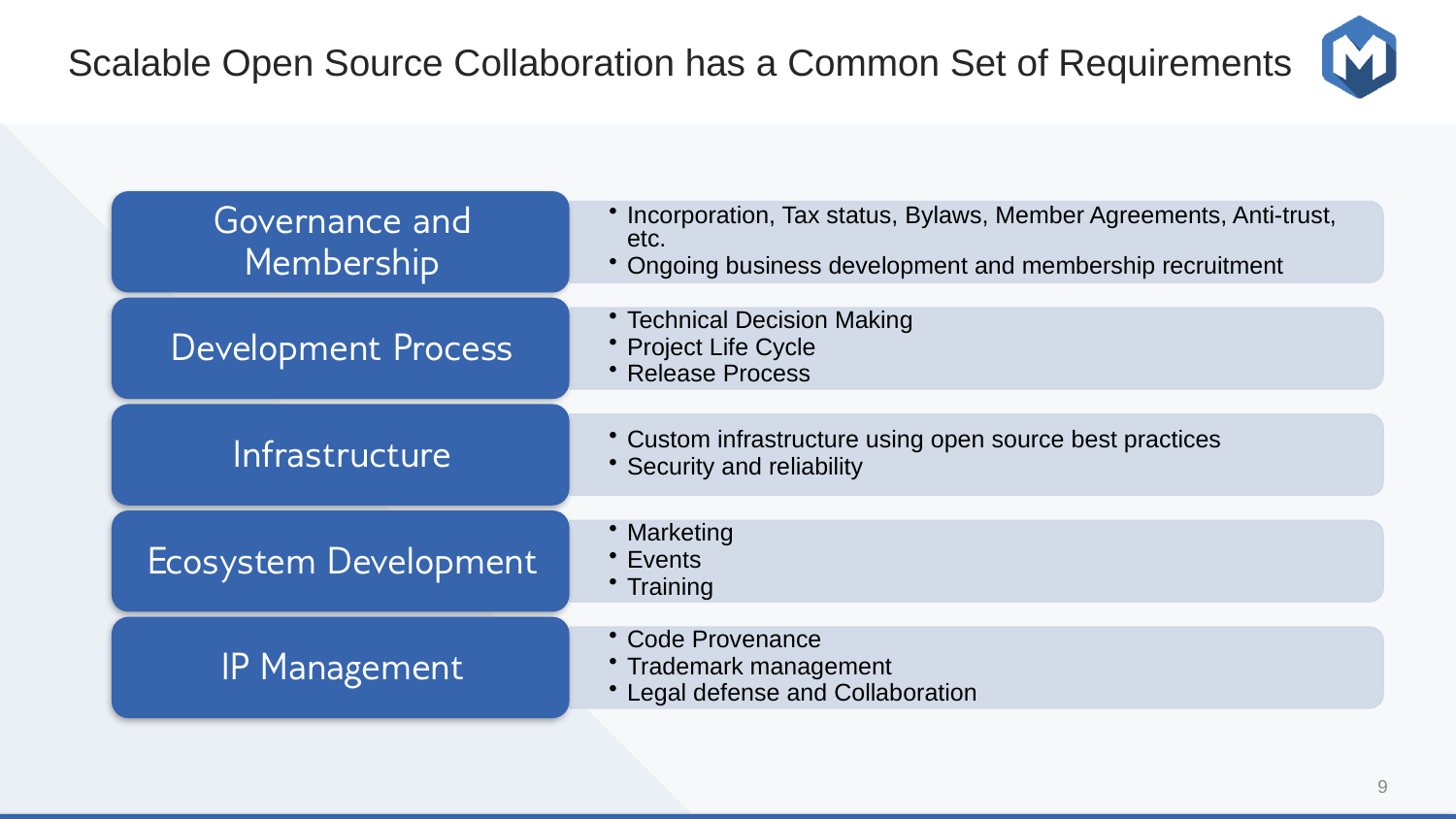

# Scalable Open Source Collaboration has a Common Set of Requirements
Incorporation, Tax status, Bylaws, Member Agreements, Anti-trust, etc.
Ongoing business development and membership recruitment
Governance and Membership
Technical Decision Making
Project Life Cycle
Release Process
Development Process
Custom infrastructure using open source best practices
Security and reliability
Infrastructure
Marketing
Events
Training
Ecosystem Development
Code Provenance
Trademark management
Legal defense and Collaboration
IP Management
9